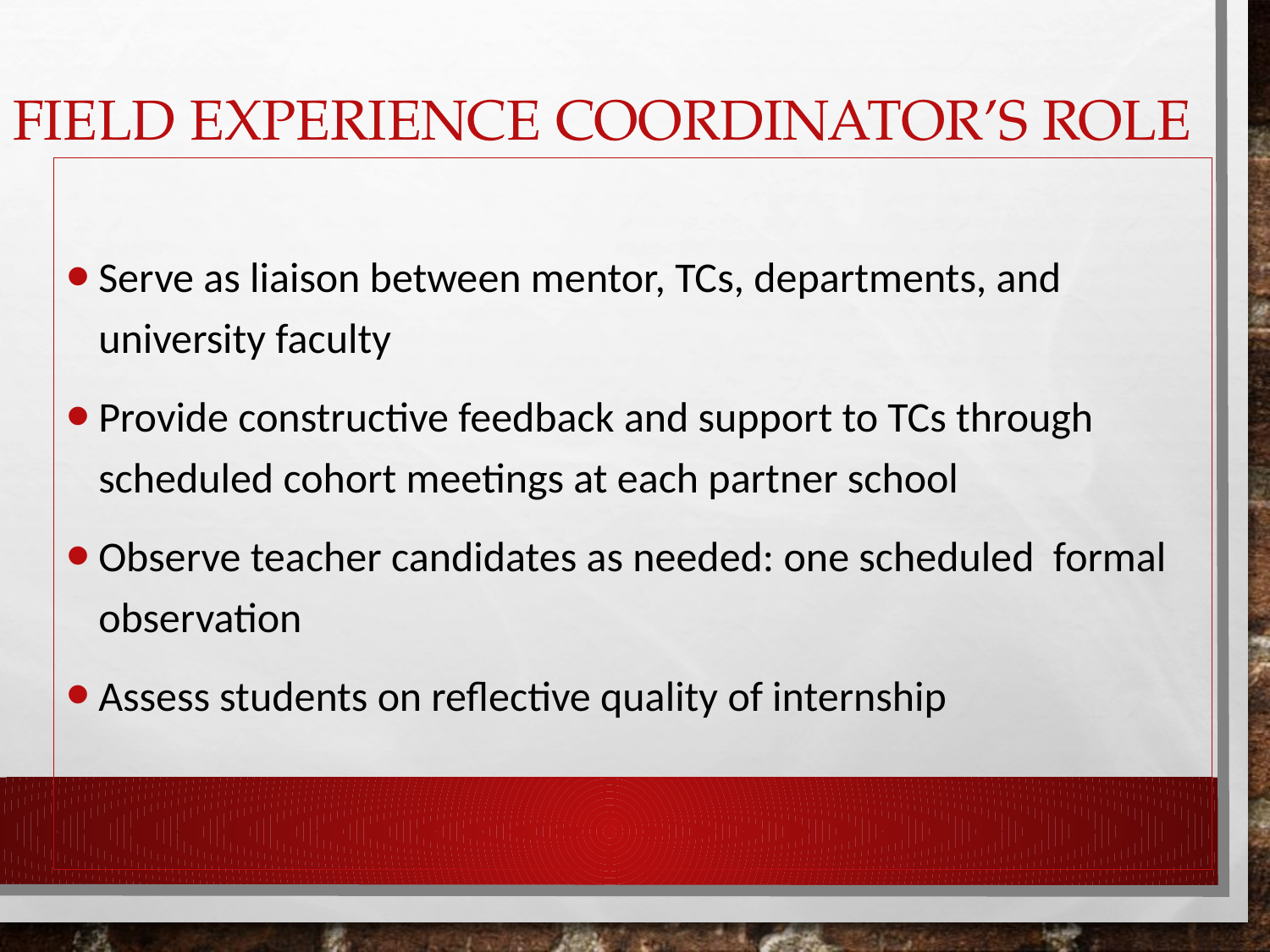

# Field Experience Coordinator’s Role
Serve as liaison between mentor, TCs, departments, and university faculty
Provide constructive feedback and support to TCs through scheduled cohort meetings at each partner school
Observe teacher candidates as needed: one scheduled  formal observation
Assess students on reflective quality of internship